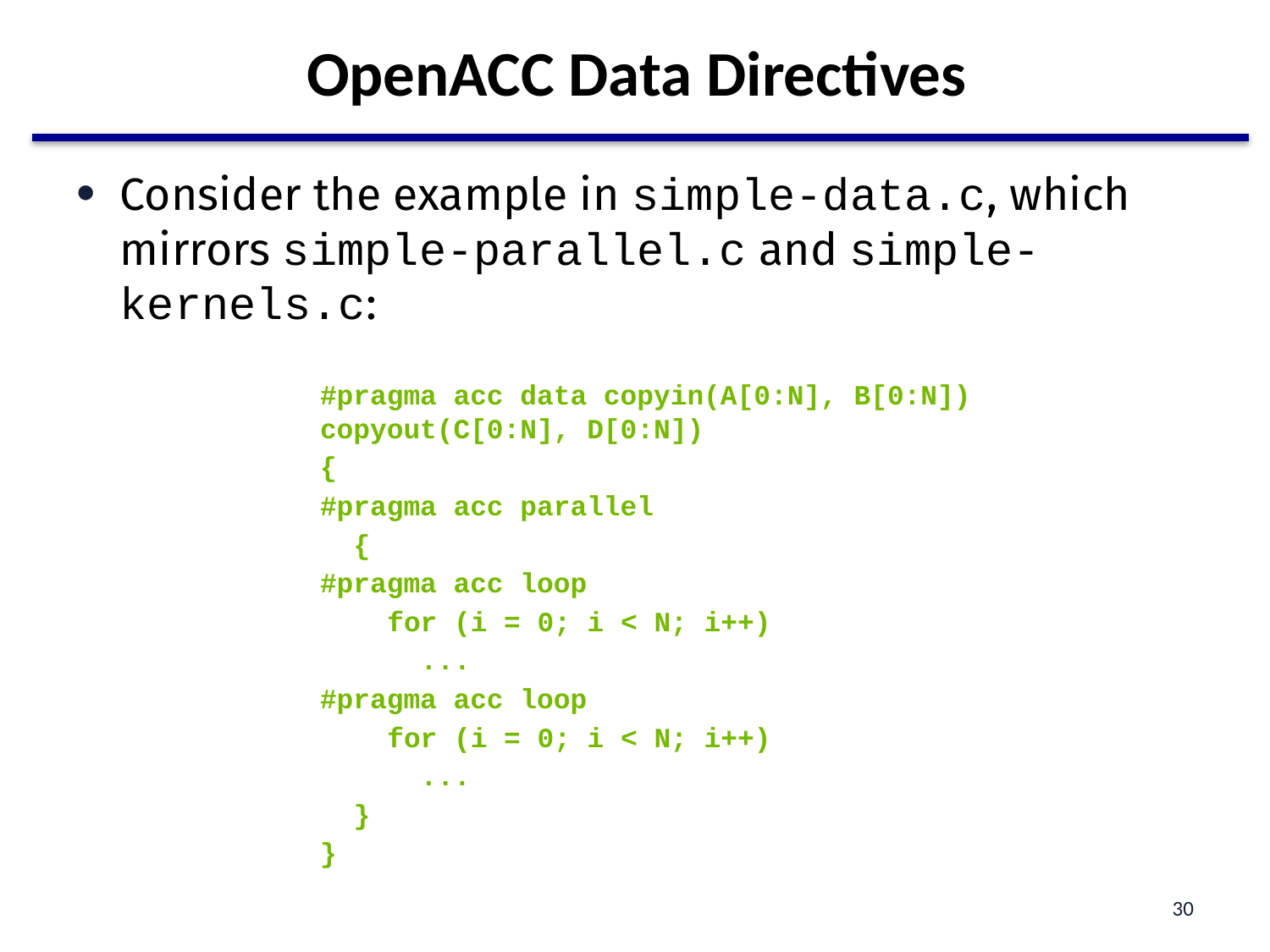

# OpenACC Data Directives
Consider the example in simple-data.c, which mirrors simple-parallel.c and simple-kernels.c:

#pragma acc data copyin(A[0:N], B[0:N]) copyout(C[0:N], D[0:N])
{
#pragma acc parallel
  {
#pragma acc loop
    for (i = 0; i < N; i++)
      ...
#pragma acc loop
    for (i = 0; i < N; i++)
      ...
  }
}
30